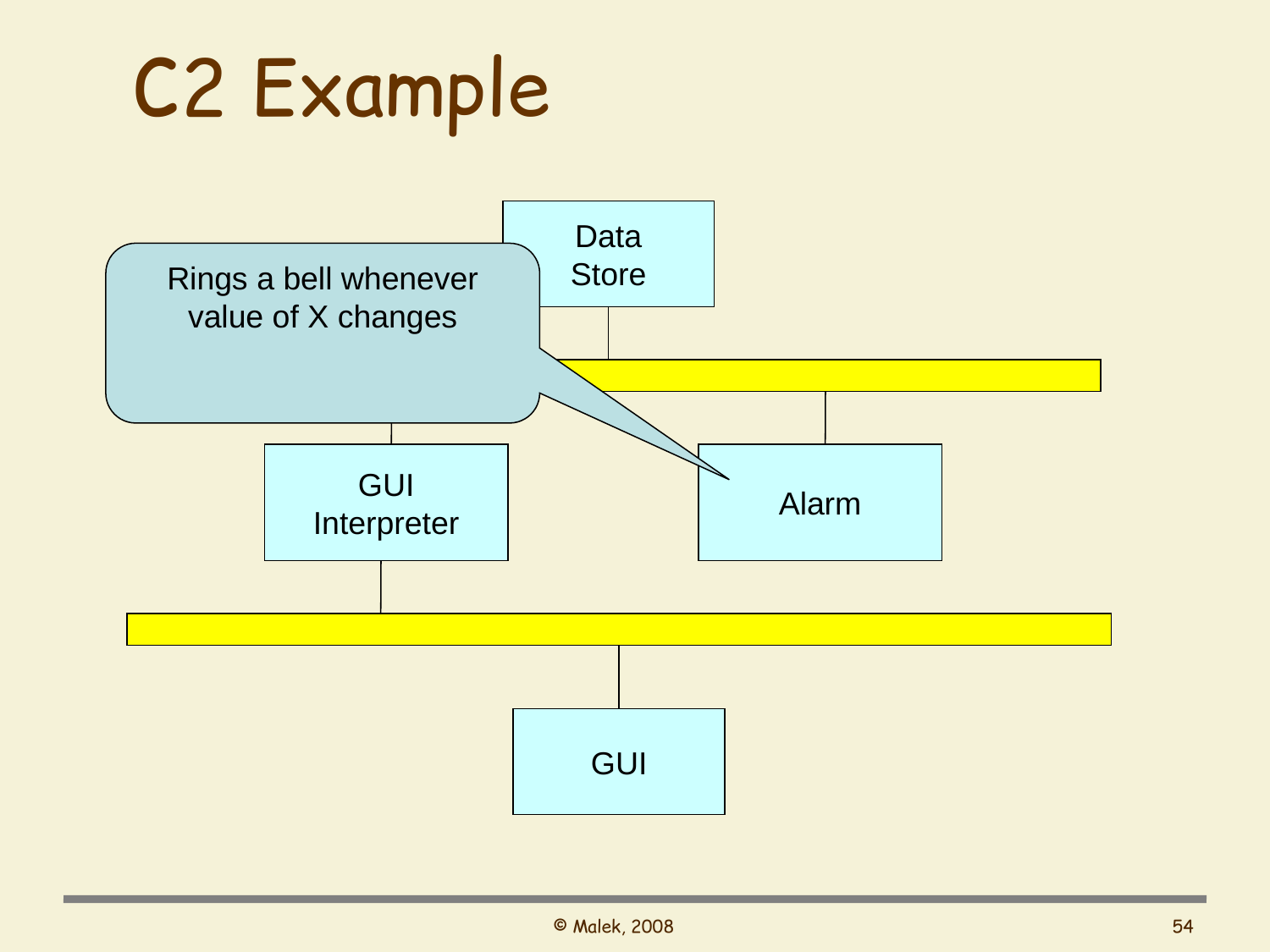

# C2 Example
Data
Store
Rings a bell whenever value of X changes

GUI
Interpreter
Alarm

GUI

© Malek, 2008
54